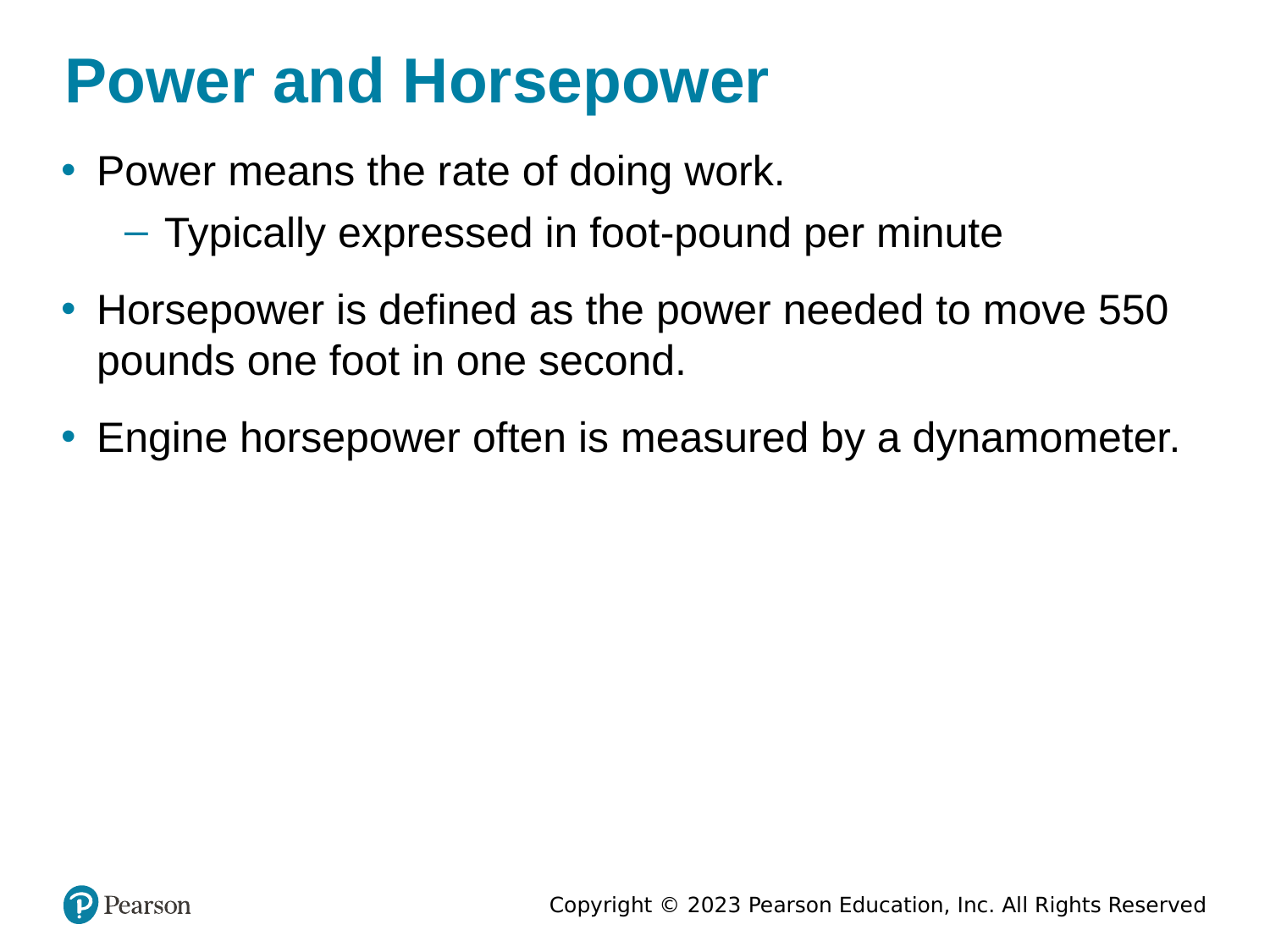

# Power and Horsepower
Power means the rate of doing work.
Typically expressed in foot-pound per minute
Horsepower is defined as the power needed to move 550 pounds one foot in one second.
Engine horsepower often is measured by a dynamometer.